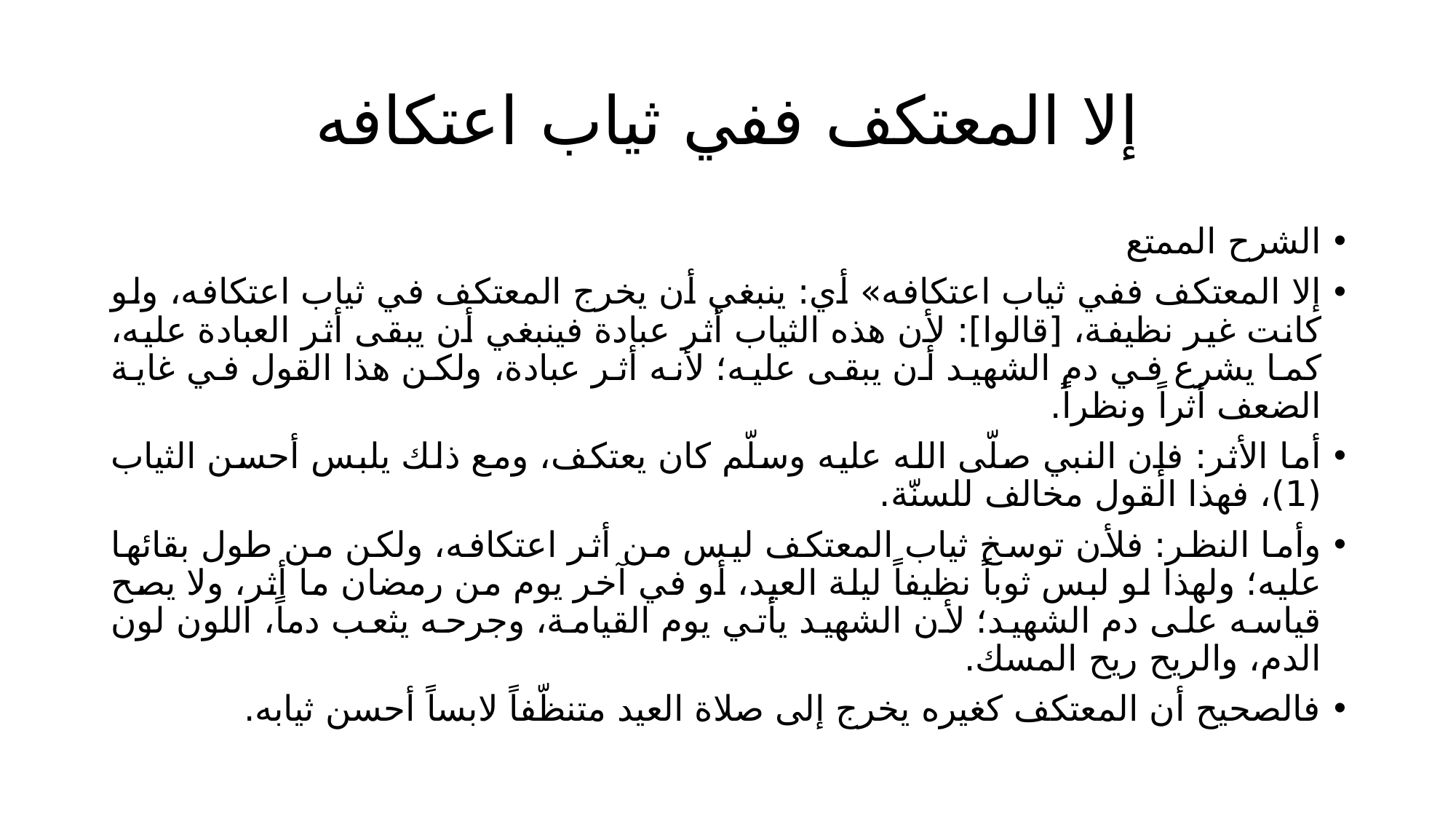

# إلا المعتكف ففي ثياب اعتكافه
الشرح الممتع
إلا المعتكف ففي ثياب اعتكافه» أي: ينبغي أن يخرج المعتكف في ثياب اعتكافه، ولو كانت غير نظيفة، [قالوا]: لأن هذه الثياب أثر عبادة فينبغي أن يبقى أثر العبادة عليه، كما يشرع في دم الشهيد أن يبقى عليه؛ لأنه أثر عبادة، ولكن هذا القول في غاية الضعف أثراً ونظراً.
أما الأثر: فإن النبي صلّى الله عليه وسلّم كان يعتكف، ومع ذلك يلبس أحسن الثياب (1)، فهذا القول مخالف للسنّة.
وأما النظر: فلأن توسخ ثياب المعتكف ليس من أثر اعتكافه، ولكن من طول بقائها عليه؛ ولهذا لو لبس ثوباً نظيفاً ليلة العيد، أو في آخر يوم من رمضان ما أثر، ولا يصح قياسه على دم الشهيد؛ لأن الشهيد يأتي يوم القيامة، وجرحه يثعب دماً، اللون لون الدم، والريح ريح المسك.
فالصحيح أن المعتكف كغيره يخرج إلى صلاة العيد متنظّفاً لابساً أحسن ثيابه.